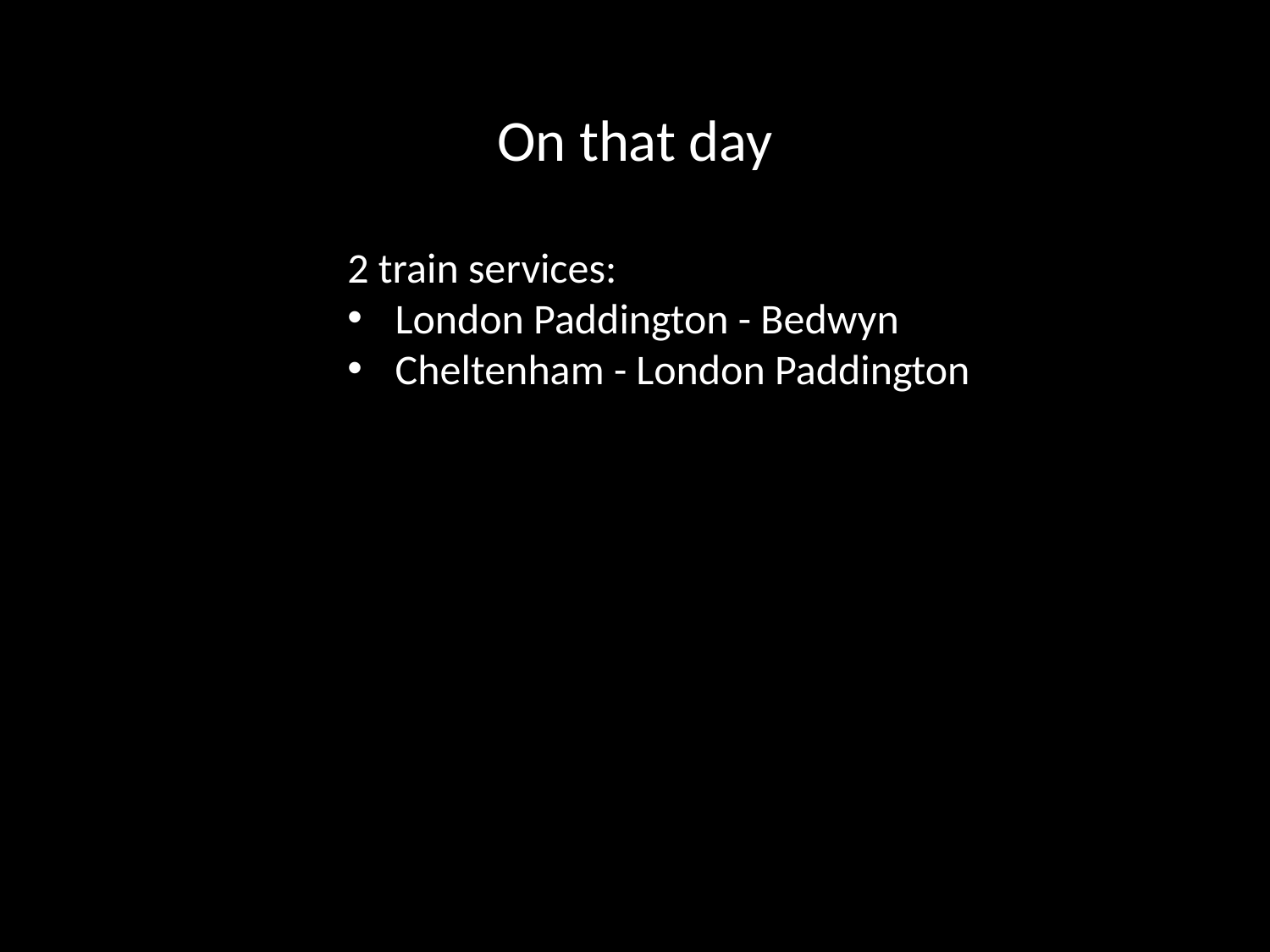

# On that day
2 train services:
London Paddington - Bedwyn
Cheltenham - London Paddington